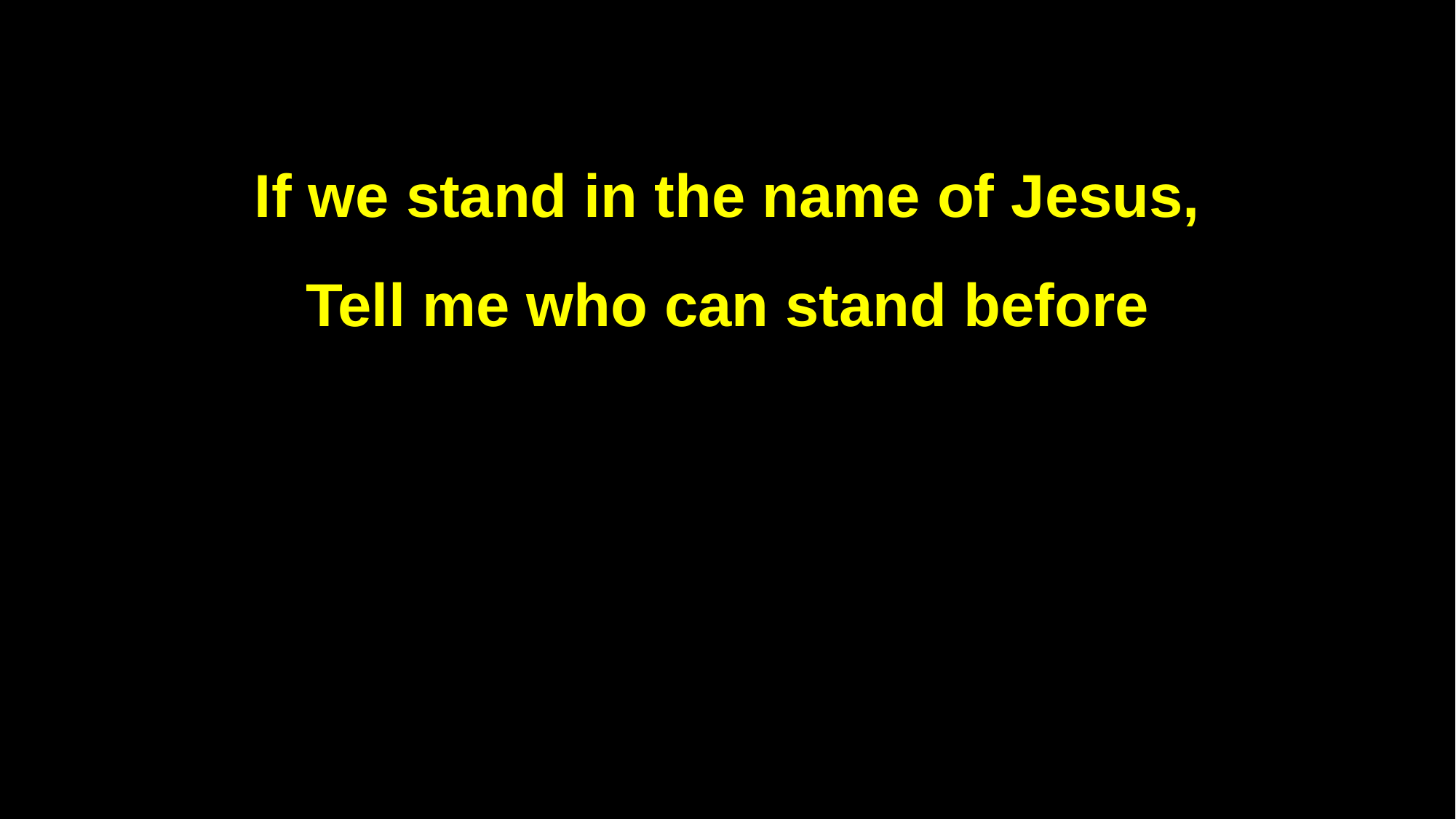

If we stand in the name of Jesus,
Tell me who can stand before